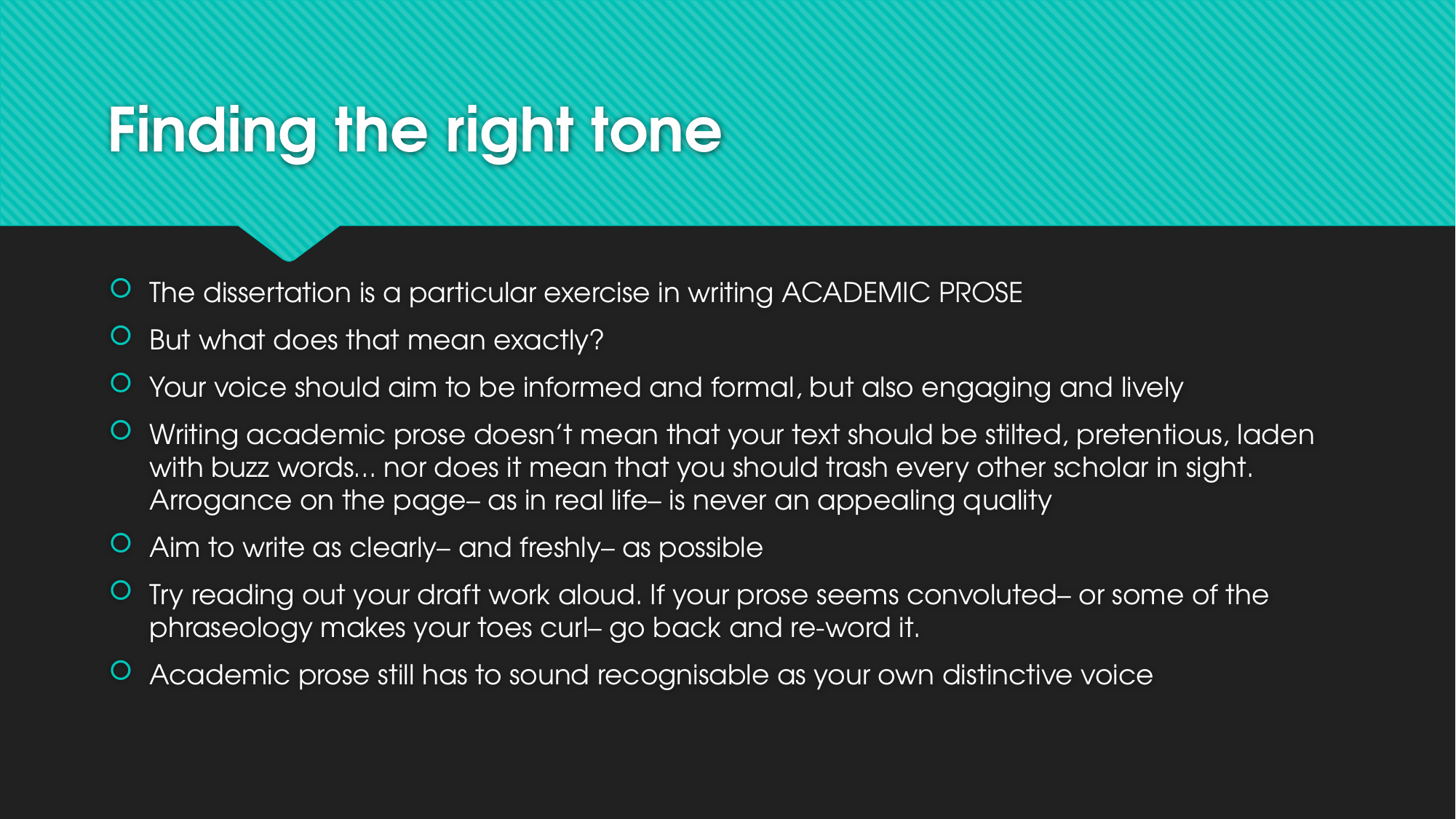

# Finding the right tone
The dissertation is a particular exercise in writing ACADEMIC PROSE
But what does that mean exactly?
Your voice should aim to be informed and formal, but also engaging and lively
Writing academic prose doesn’t mean that your text should be stilted, pretentious, laden with buzz words… nor does it mean that you should trash every other scholar in sight. Arrogance on the page– as in real life– is never an appealing quality
Aim to write as clearly– and freshly– as possible
Try reading out your draft work aloud. If your prose seems convoluted– or some of the phraseology makes your toes curl– go back and re-word it.
Academic prose still has to sound recognisable as your own distinctive voice